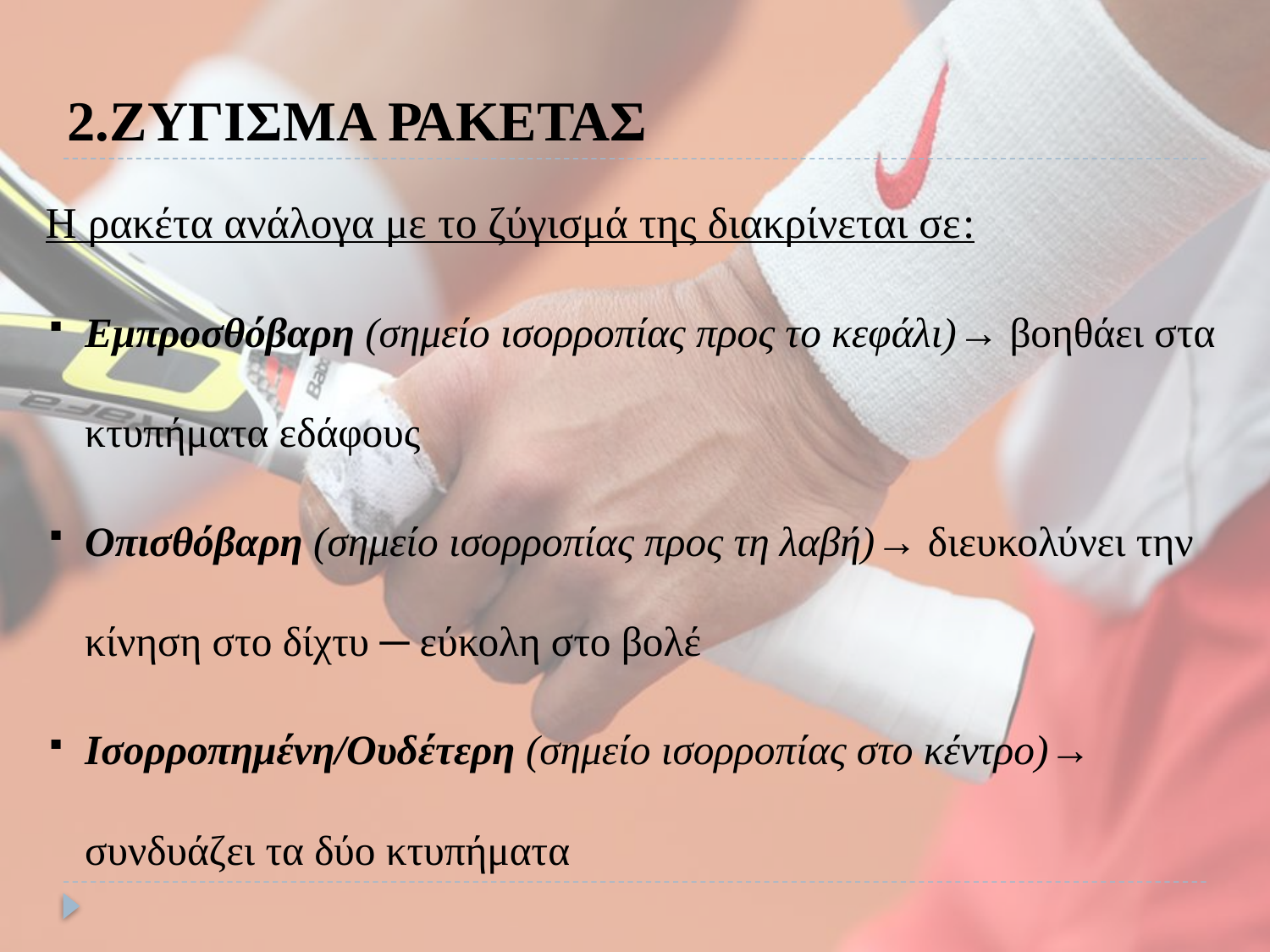

# 2.ΖΥΓΙΣΜΑ ΡΑΚΕΤΑΣ

   Η ρακέτα ανάλογα με το ζύγισμά της διακρίνεται σε:
Εμπροσθόβαρη (σημείο ισορροπίας προς το κεφάλι)→ βοηθάει στα κτυπήματα εδάφους
Οπισθόβαρη (σημείο ισορροπίας προς τη λαβή)→ διευκολύνει την κίνηση στο δίχτυ ─ εύκολη στο βολέ
Ισορροπημένη/Ουδέτερη (σημείο ισορροπίας στο κέντρο)→ συνδυάζει τα δύο κτυπήματα